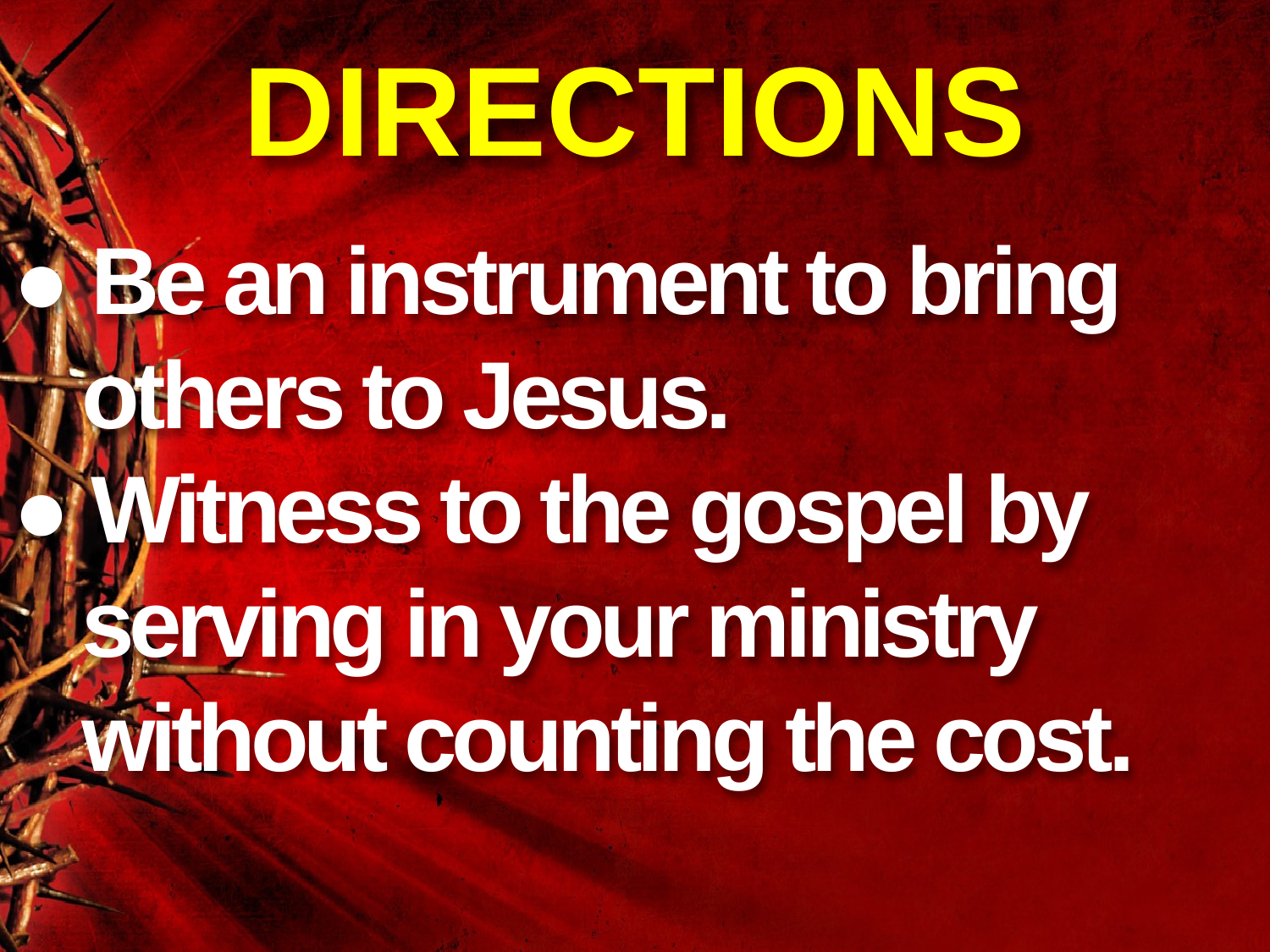

# DIRECTIONS
● Be an instrument to bring
   others to Jesus.
● Witness to the gospel by
   serving in your ministry
   without counting the cost.